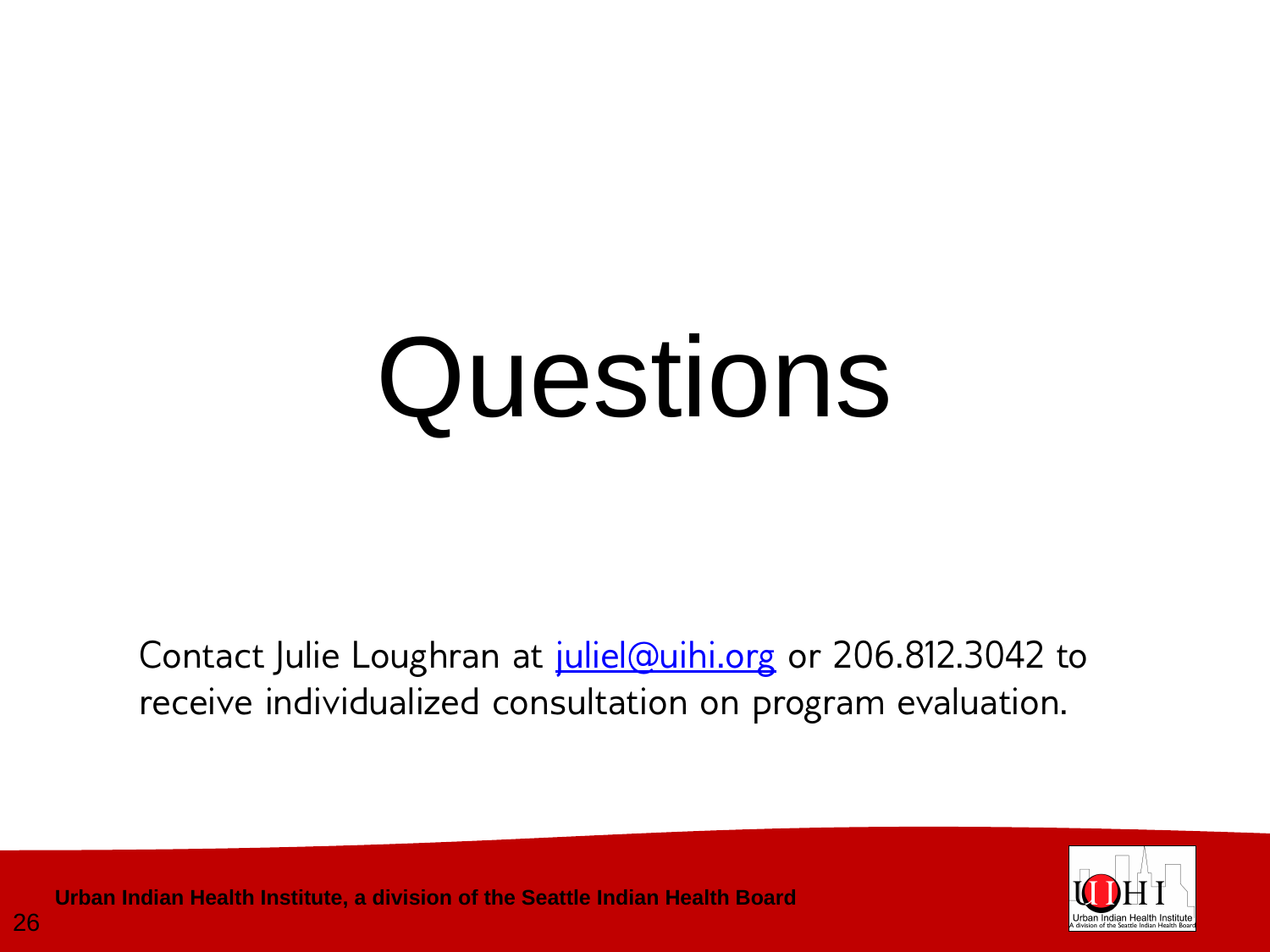

# Questions
Contact Julie Loughran at juliel@uihi.org or 206.812.3042 to receive individualized consultation on program evaluation.
26